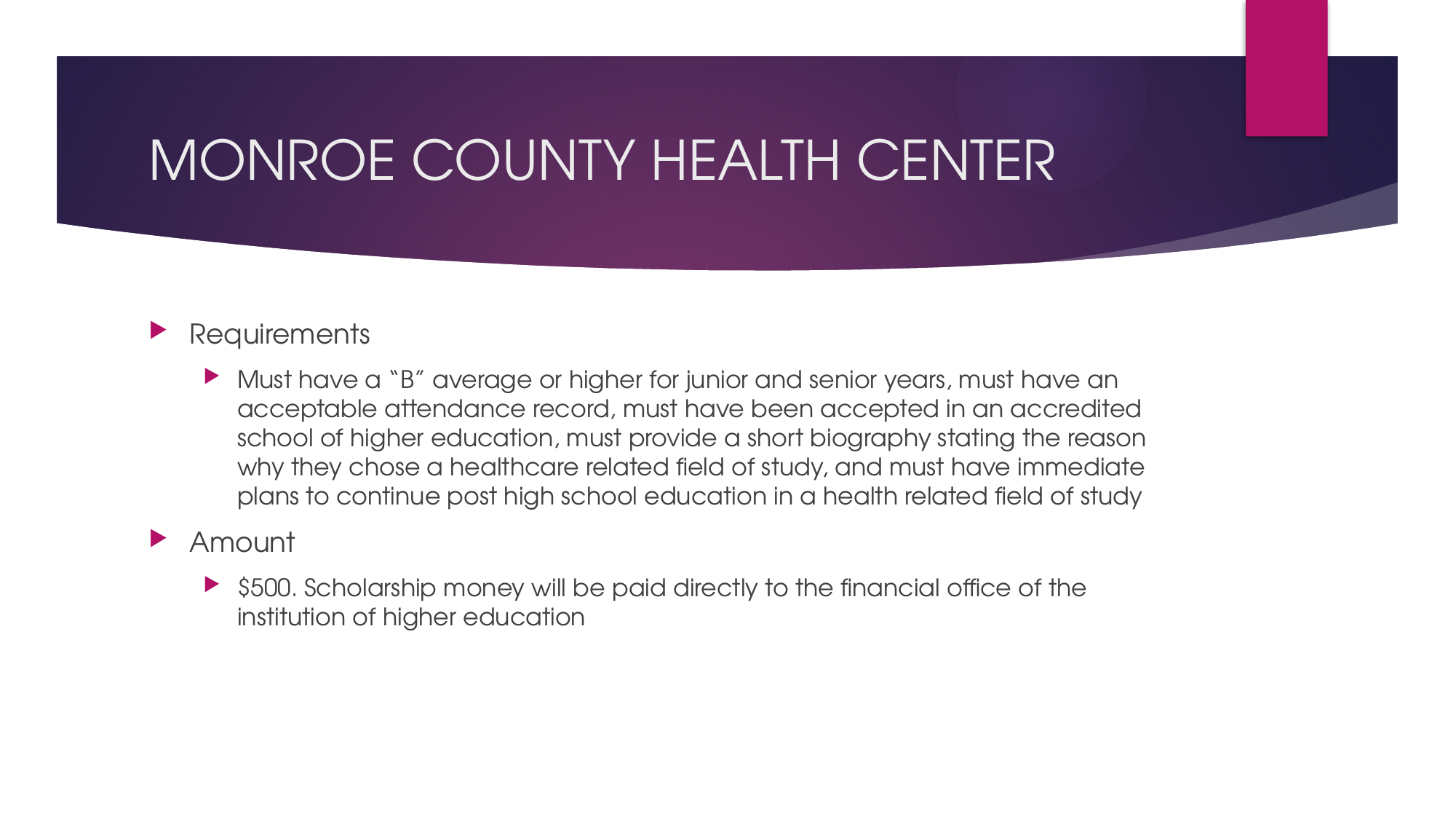

# MONROE COUNTY HEALTH CENTER
Requirements
Must have a “B” average or higher for junior and senior years, must have an acceptable attendance record, must have been accepted in an accredited school of higher education, must provide a short biography stating the reason why they chose a healthcare related field of study, and must have immediate plans to continue post high school education in a health related field of study
Amount
$500. Scholarship money will be paid directly to the financial office of the institution of higher education